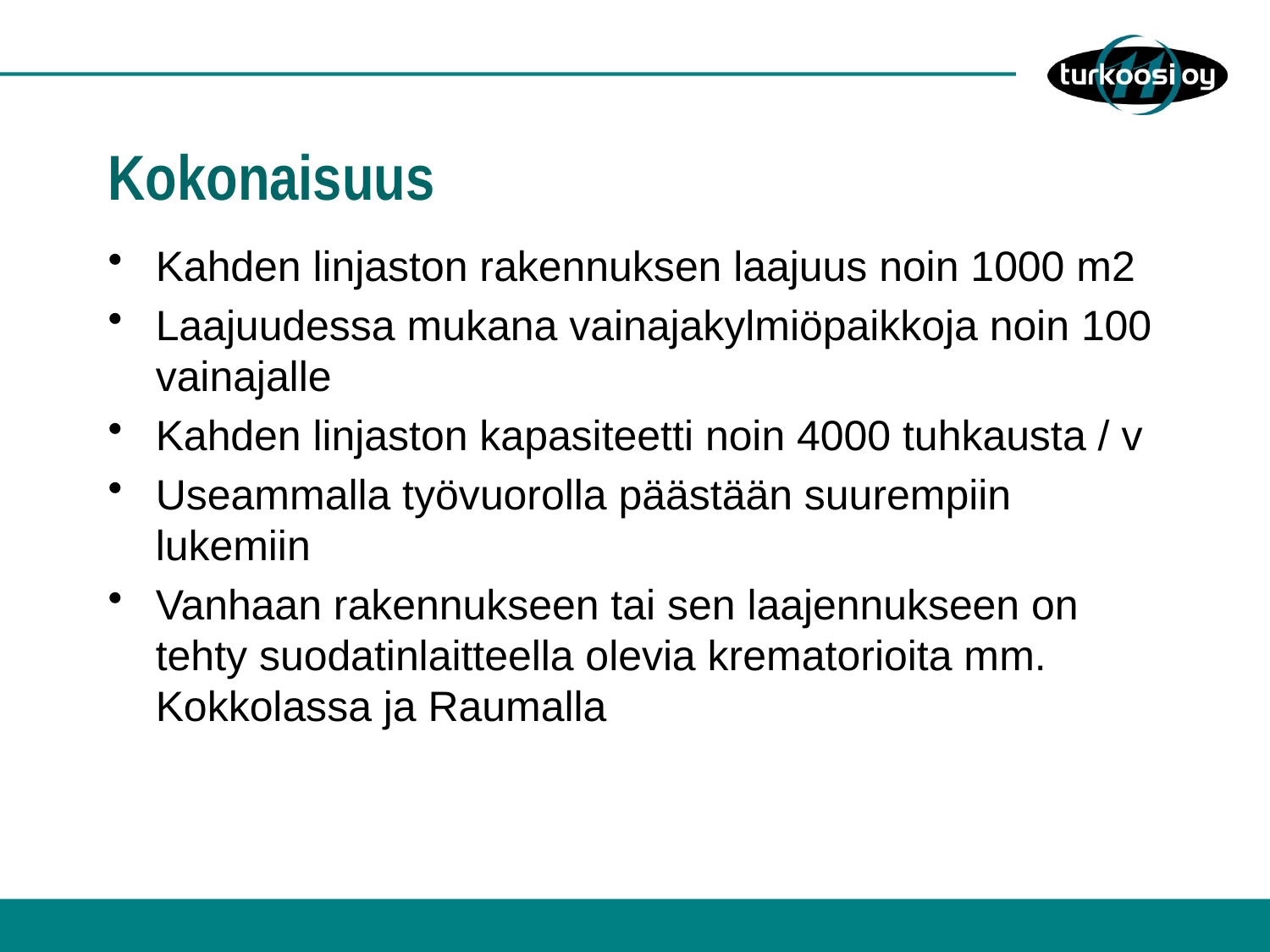

# Kokonaisuus
Kahden linjaston rakennuksen laajuus noin 1000 m2
Laajuudessa mukana vainajakylmiöpaikkoja noin 100 vainajalle
Kahden linjaston kapasiteetti noin 4000 tuhkausta / v
Useammalla työvuorolla päästään suurempiin lukemiin
Vanhaan rakennukseen tai sen laajennukseen on tehty suodatinlaitteella olevia krematorioita mm. Kokkolassa ja Raumalla